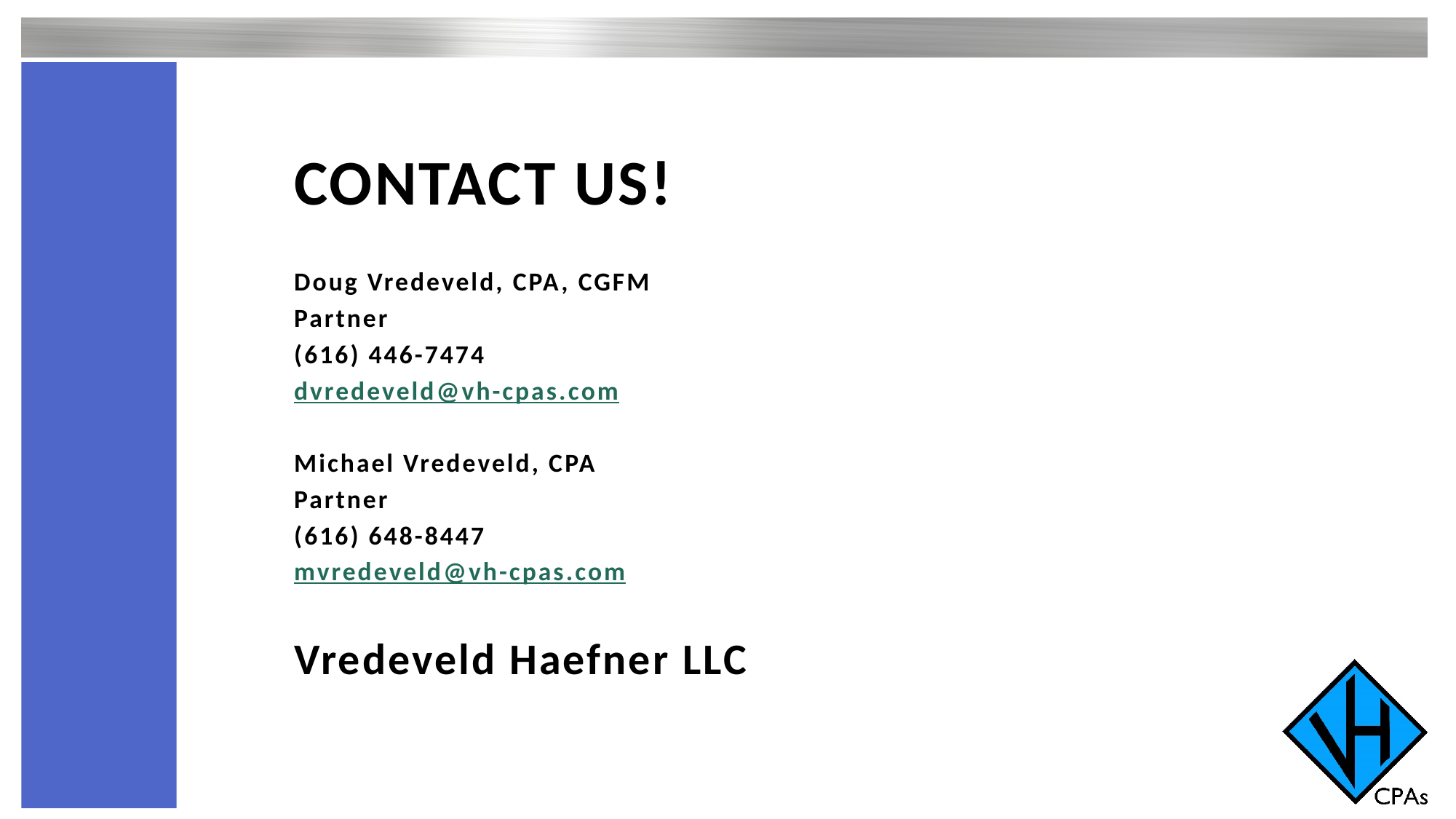

# Contact us!
Doug Vredeveld, CPA, CGFM
Partner
(616) 446-7474
dvredeveld@vh-cpas.com

Michael Vredeveld, CPA
Partner
(616) 648-8447
mvredeveld@vh-cpas.com

Vredeveld Haefner LLC